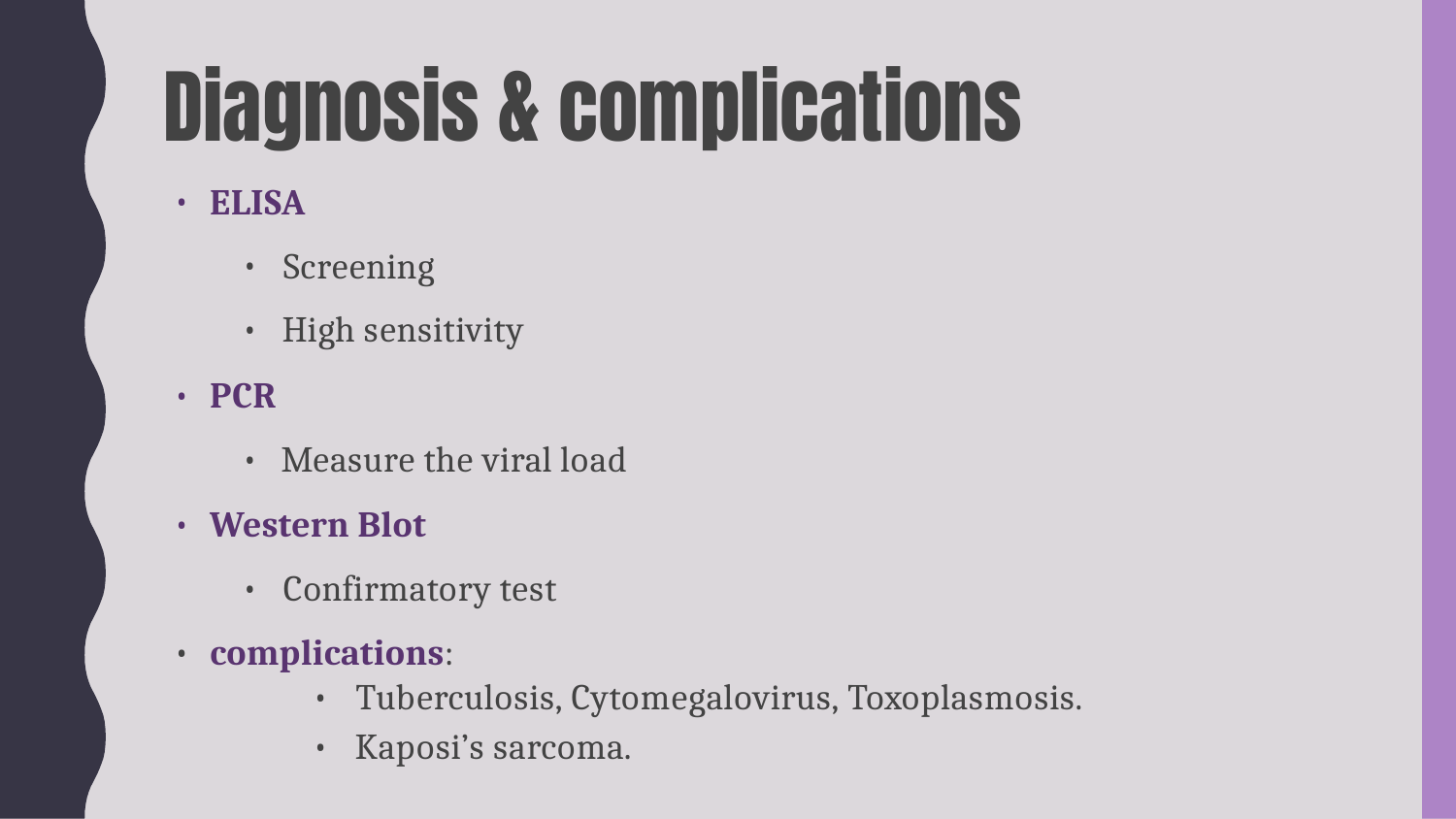

# Diagnosis & complications

ELISA
Screening
High sensitivity
PCR
Measure the viral load
Western Blot
Confirmatory test
complications:
Tuberculosis, Cytomegalovirus, Toxoplasmosis.
Kaposi’s sarcoma.